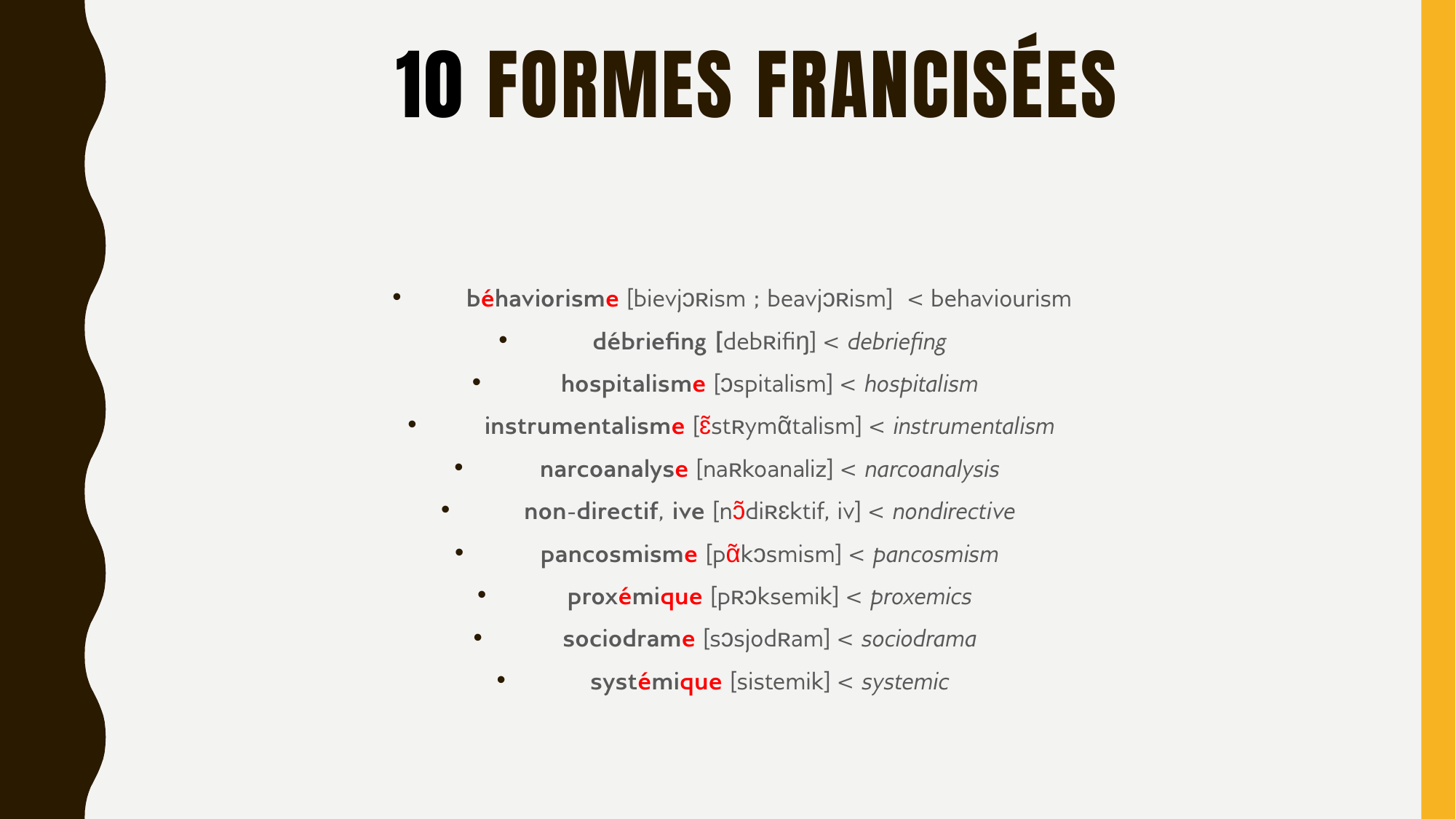

# 10 formes francisées
béhaviorisme [bievjɔʀism ; beavjɔʀism]  < behaviourism
débriefing [debʀifiŋ] < debriefing
hospitalisme [ɔspitalism] < hospitalism
instrumentalisme [ɛ̃stʀymᾶtalism] < instrumentalism
narcoanalyse [naʀkoanaliz] < narcoanalysis
non-directif, ive [nɔ̃diʀɛktif, iv] < nondirective
pancosmisme [pᾶkɔsmism] < pancosmism
proxémique [pʀɔksemik] < proxemics
sociodrame [sɔsjodʀam] < sociodrama
systémique [sistemik] < systemic